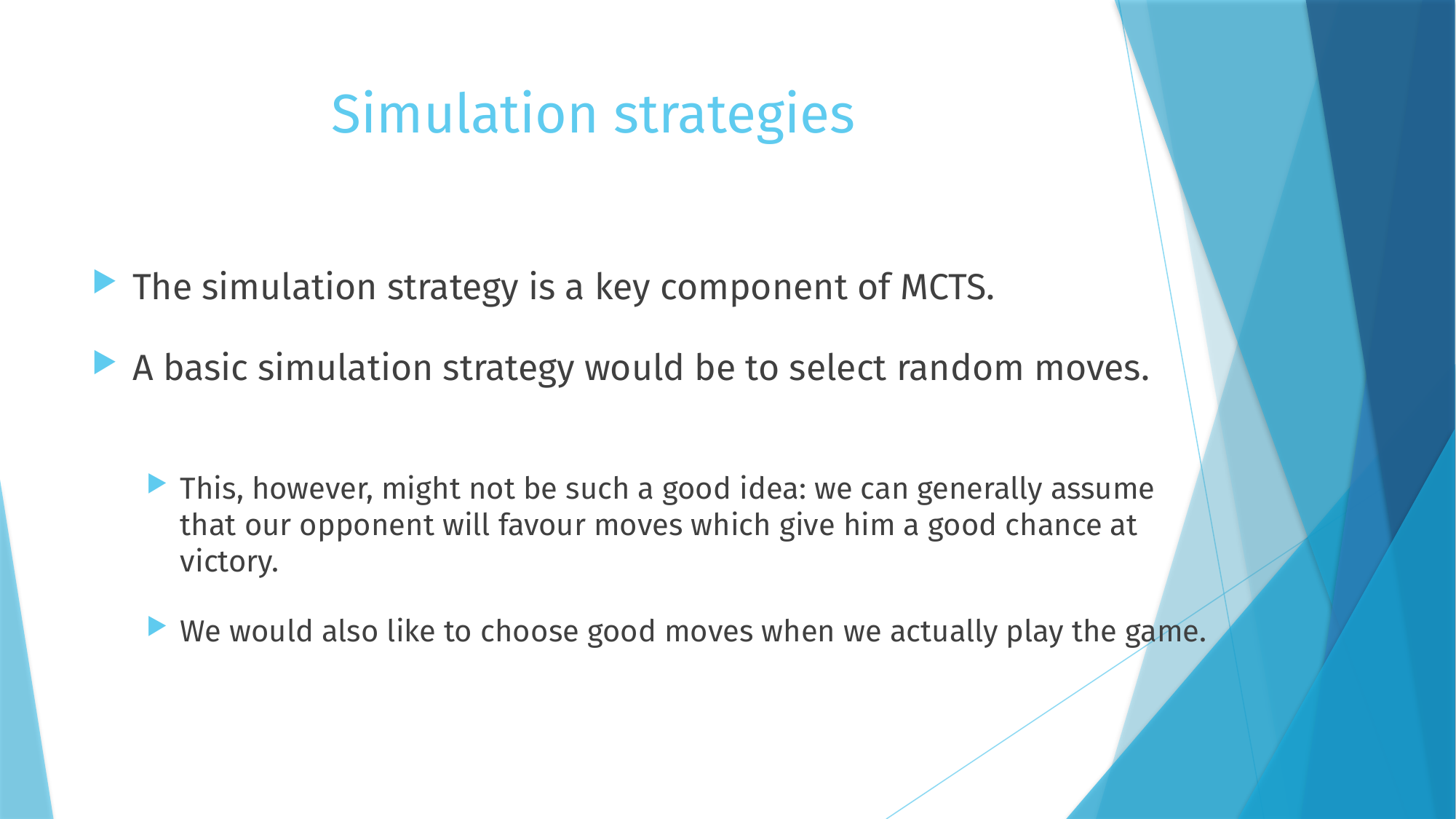

# Simulation strategies
The simulation strategy is a key component of MCTS.
A basic simulation strategy would be to select random moves.
This, however, might not be such a good idea: we can generally assume that our opponent will favour moves which give him a good chance at victory.
We would also like to choose good moves when we actually play the game.